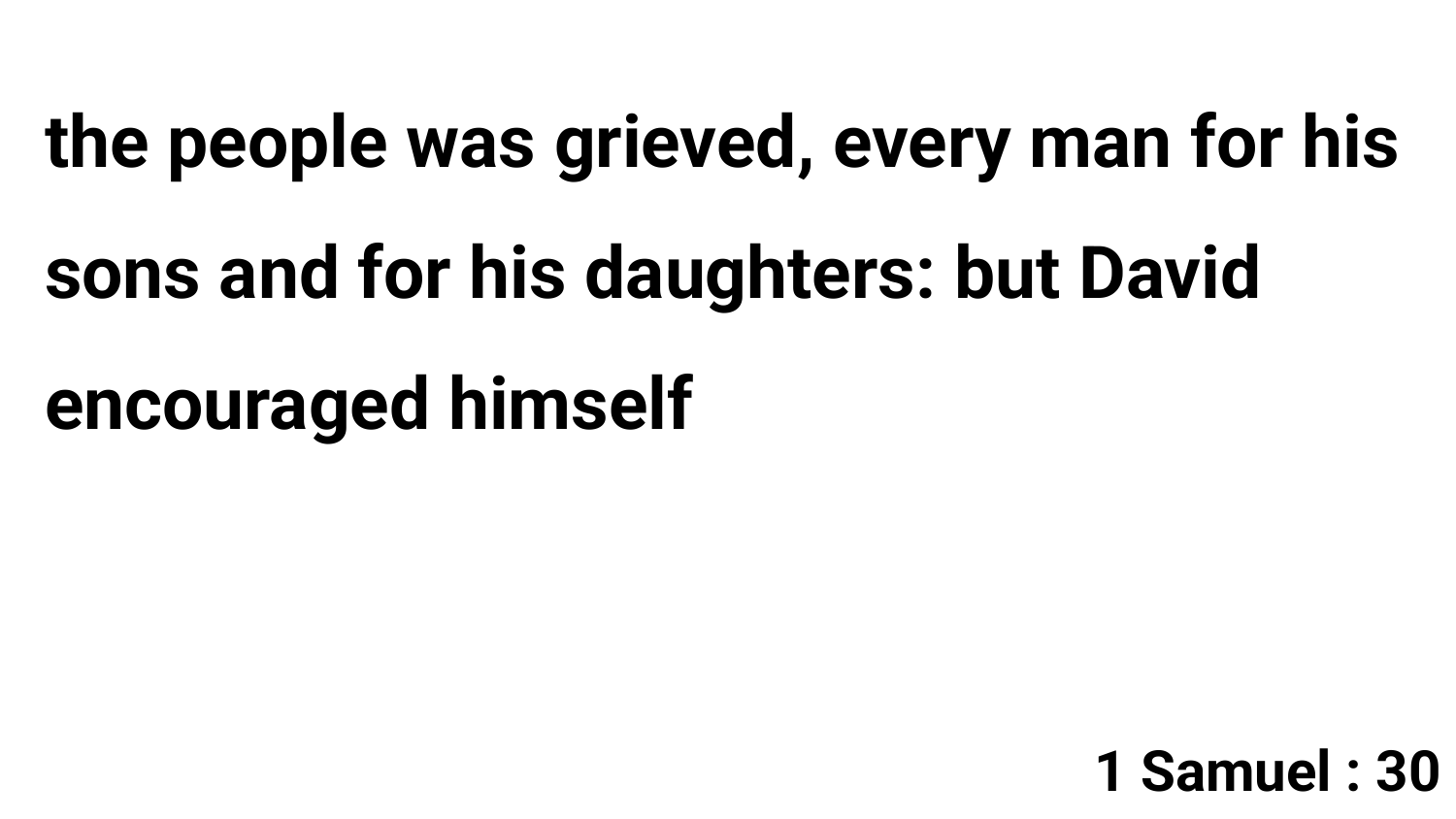

the people was grieved, every man for his sons and for his daughters: but David encouraged himself
1 Samuel : 30